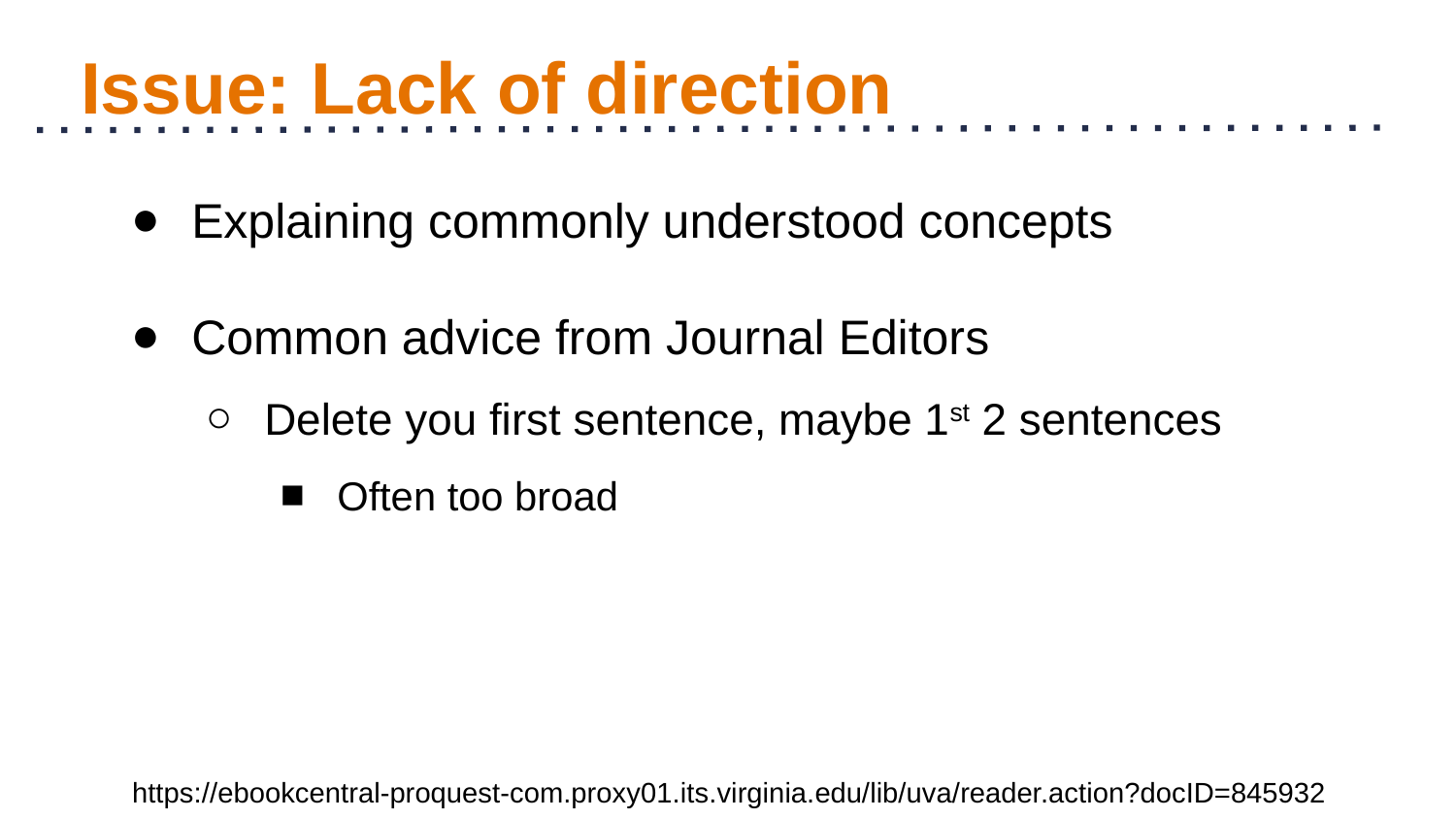

# Issue: Lack of direction
Explaining commonly understood concepts

Common advice from Journal Editors
Delete you first sentence, maybe 1st 2 sentences
Often too broad
https://ebookcentral-proquest-com.proxy01.its.virginia.edu/lib/uva/reader.action?docID=845932